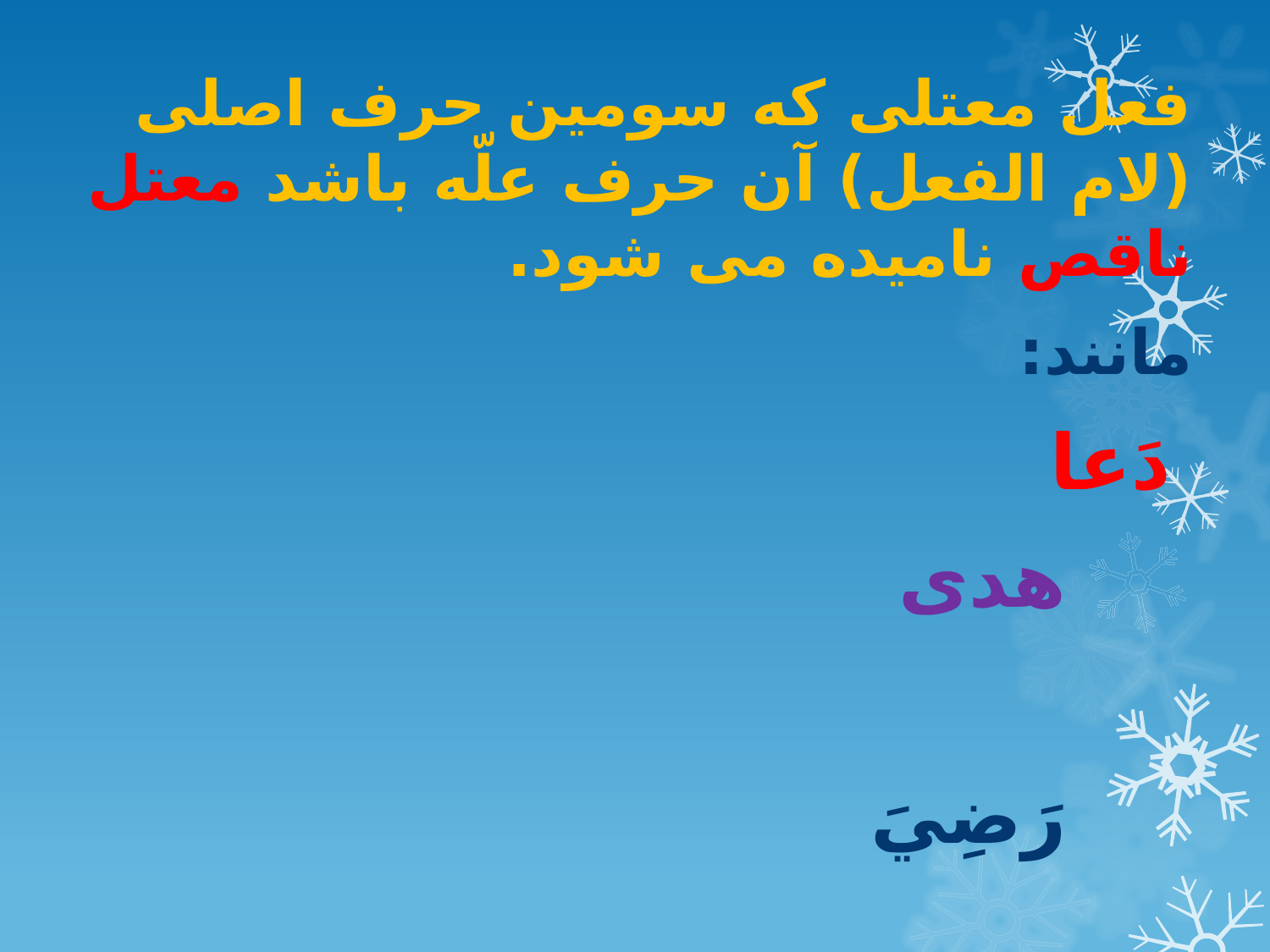

فعل معتلی که سومین حرف اصلی (لام الفعل) آن حرف علّه باشد معتل ناقص نامیده می شود.
مانند:
 دَعا
				هدی

									رَضِيَ
#